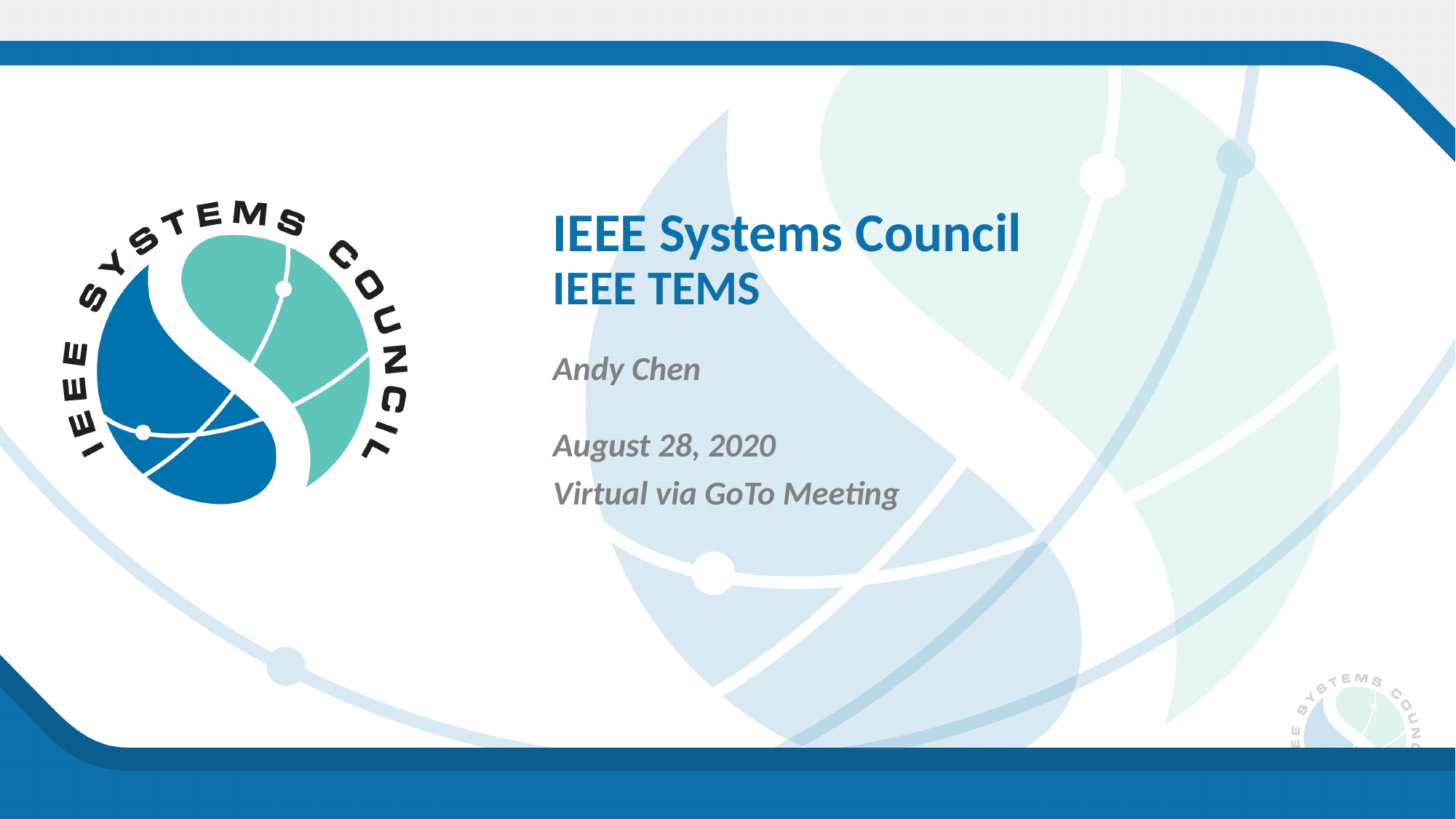

IEEE Systems Council
IEEE TEMS
Andy Chen

August 28, 2020
Virtual via GoTo Meeting